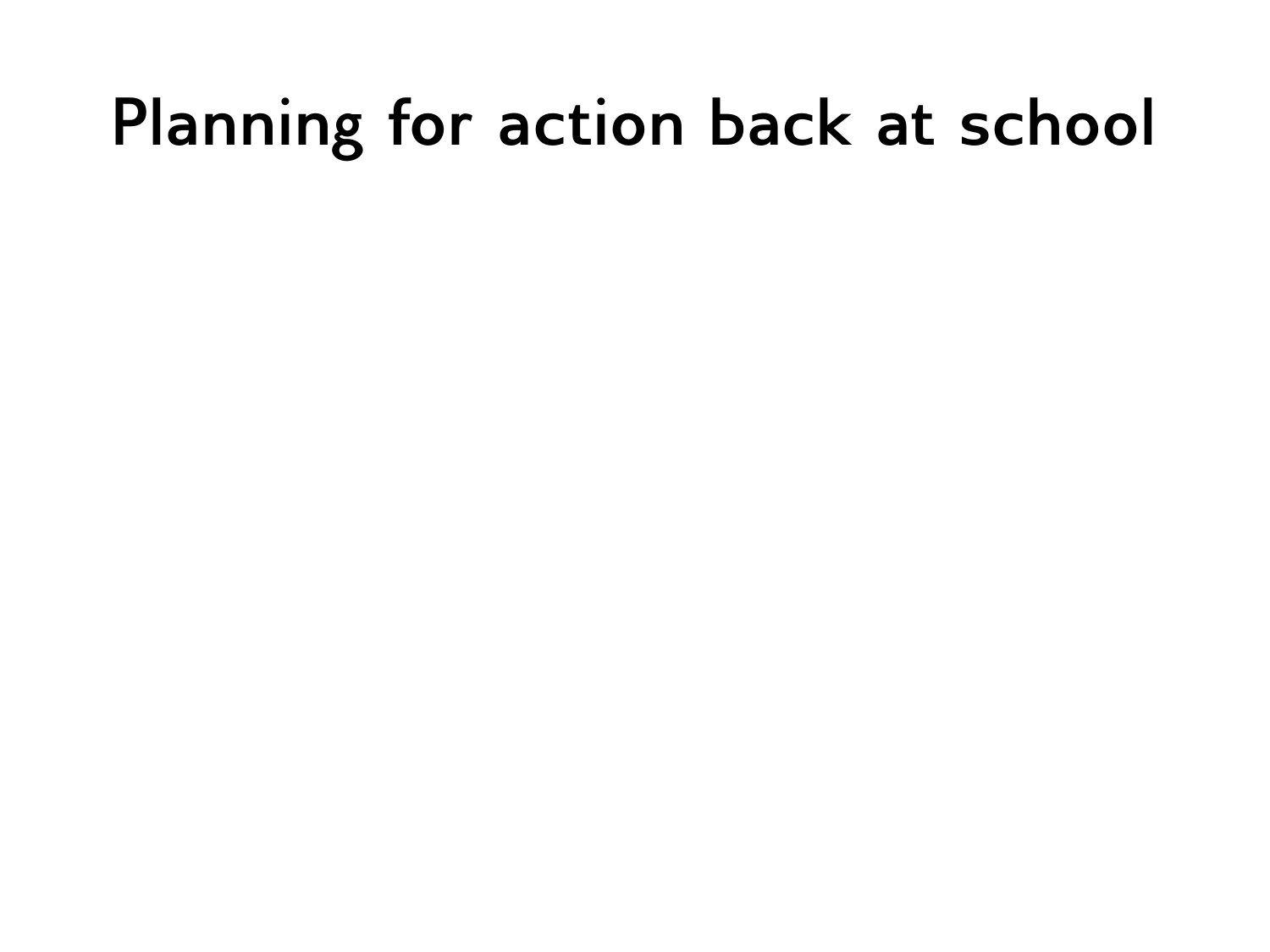

# Planning for action back at school